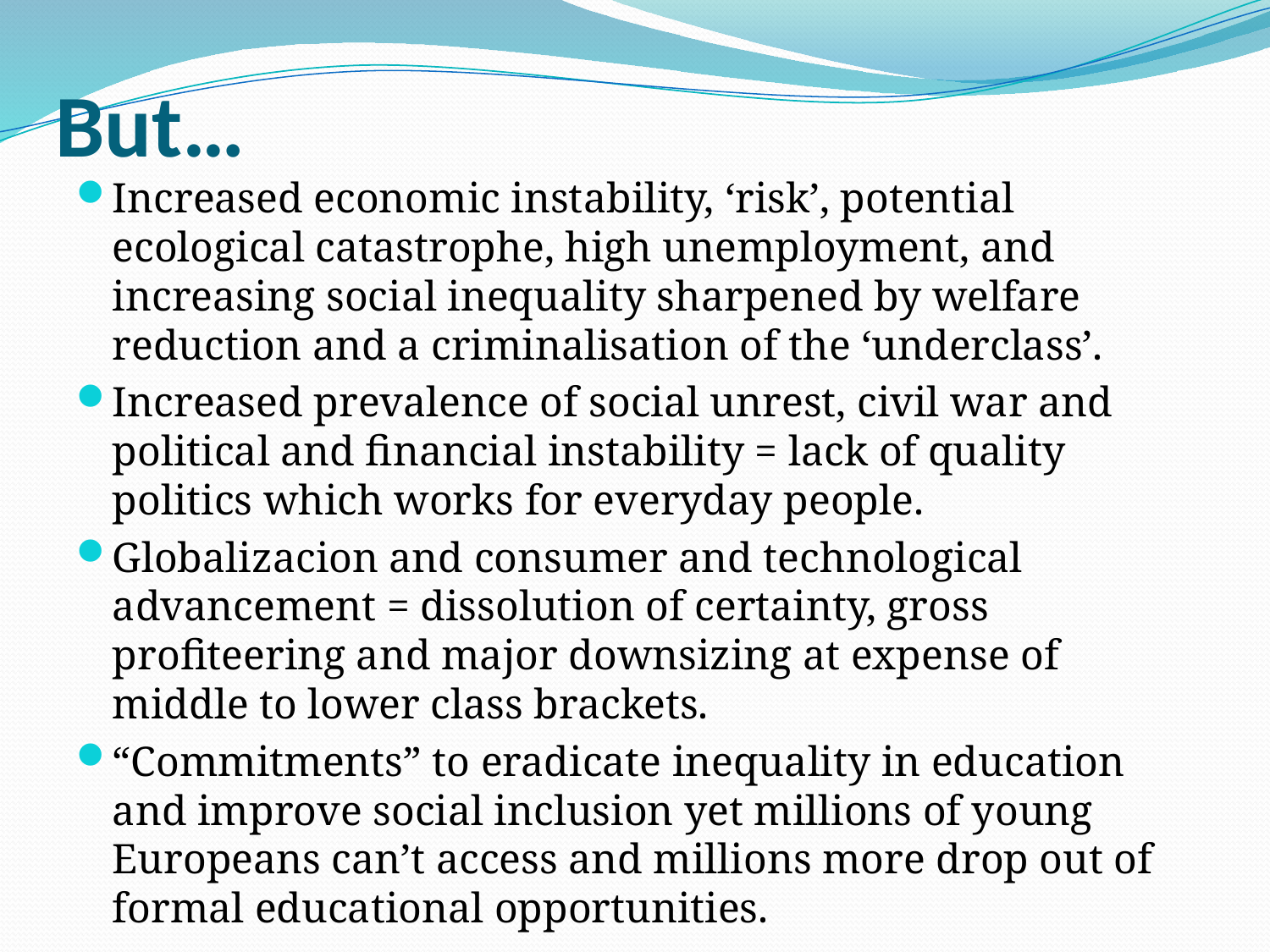

# But…
Increased economic instability, ‘risk’, potential ecological catastrophe, high unemployment, and increasing social inequality sharpened by welfare reduction and a criminalisation of the ‘underclass’.
Increased prevalence of social unrest, civil war and political and financial instability = lack of quality politics which works for everyday people.
Globalizacion and consumer and technological advancement = dissolution of certainty, gross profiteering and major downsizing at expense of middle to lower class brackets.
“Commitments” to eradicate inequality in education and improve social inclusion yet millions of young Europeans can’t access and millions more drop out of formal educational opportunities.